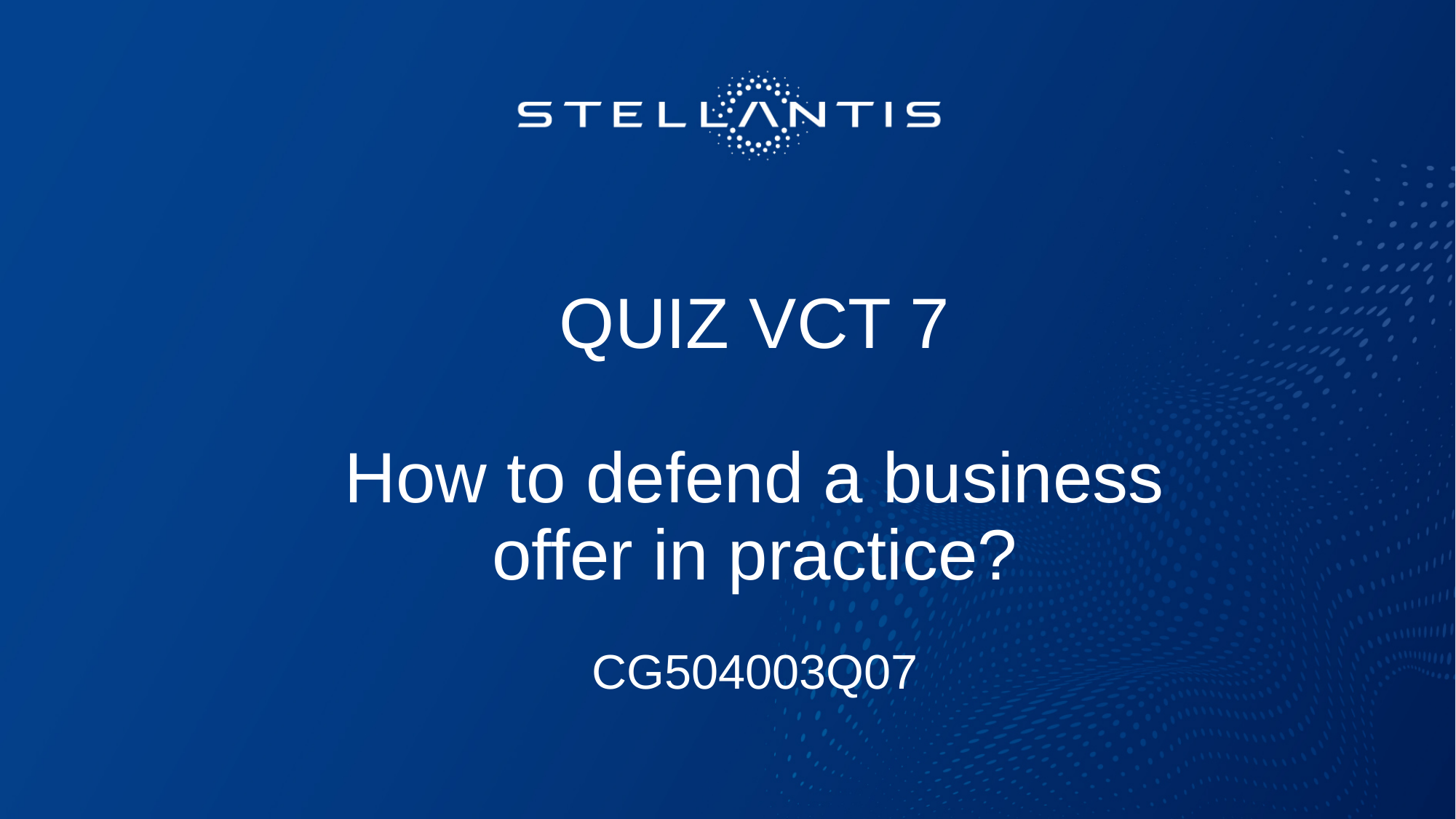

# QUIZ VCT 7 How to defend a business offer in practice? CG504003Q07